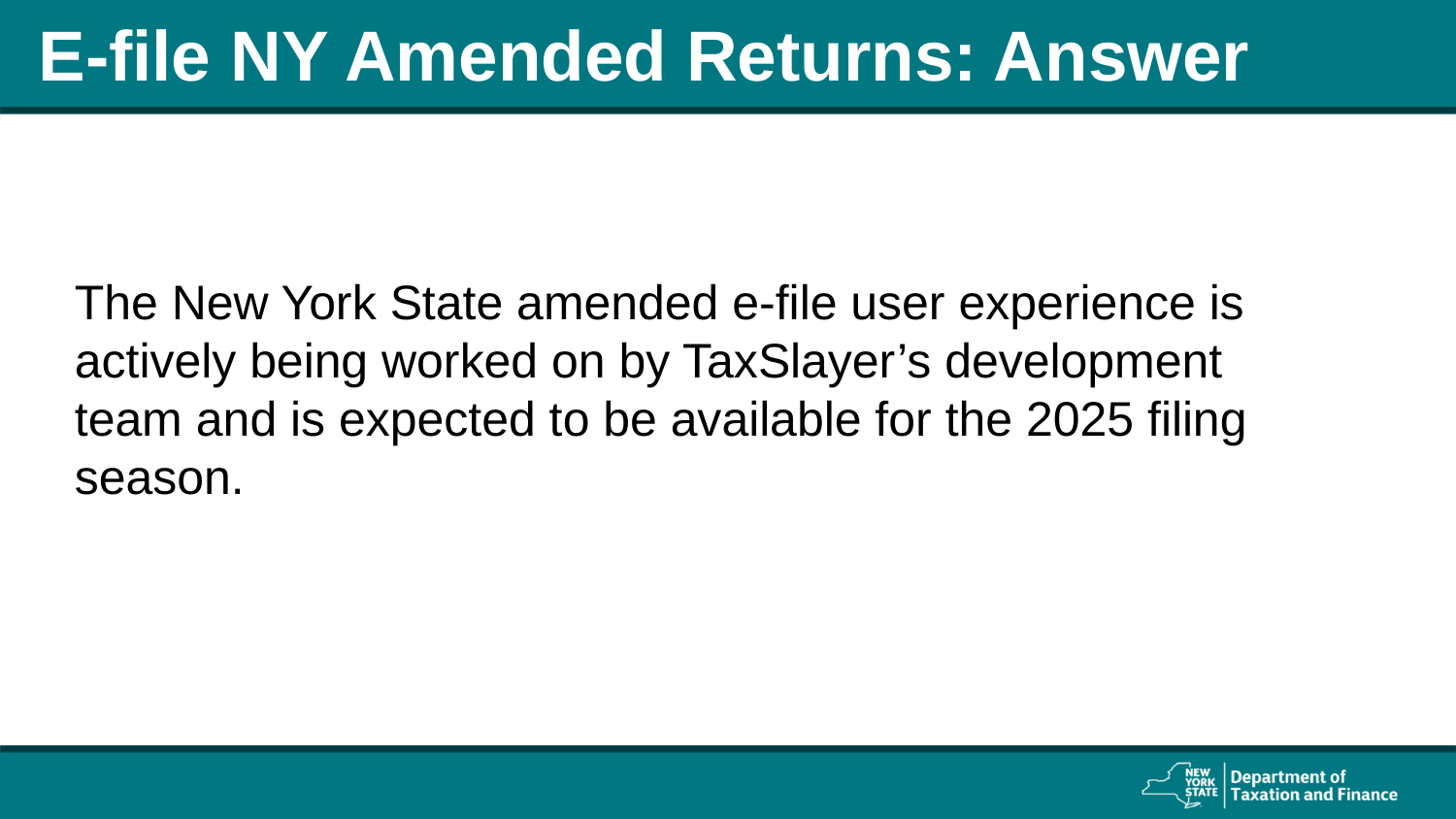

# E-file NY Amended Returns: Answer
The New York State amended e-file user experience is actively being worked on by TaxSlayer’s development team and is expected to be available for the 2025 filing season.